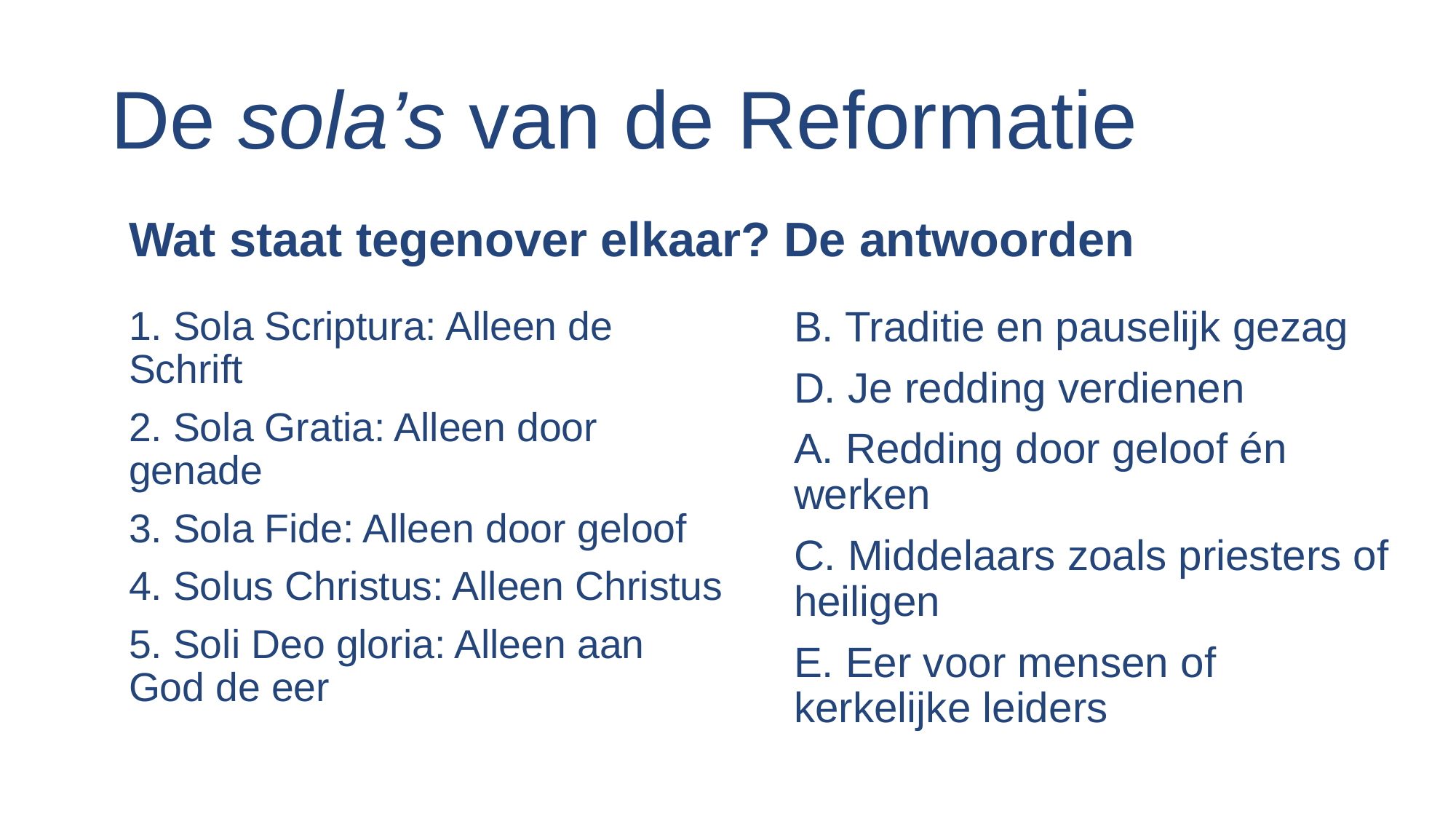

# De sola’s van de Reformatie
Wat staat tegenover elkaar? De antwoorden
1. Sola Scriptura: Alleen de Schrift
2. Sola Gratia: Alleen door genade
3. Sola Fide: Alleen door geloof
4. Solus Christus: Alleen Christus
5. Soli Deo gloria: Alleen aan God de eer

B. Traditie en pauselijk gezag
D. Je redding verdienen
A. Redding door geloof én werken
C. Middelaars zoals priesters of heiligen
E. Eer voor mensen of kerkelijke leiders